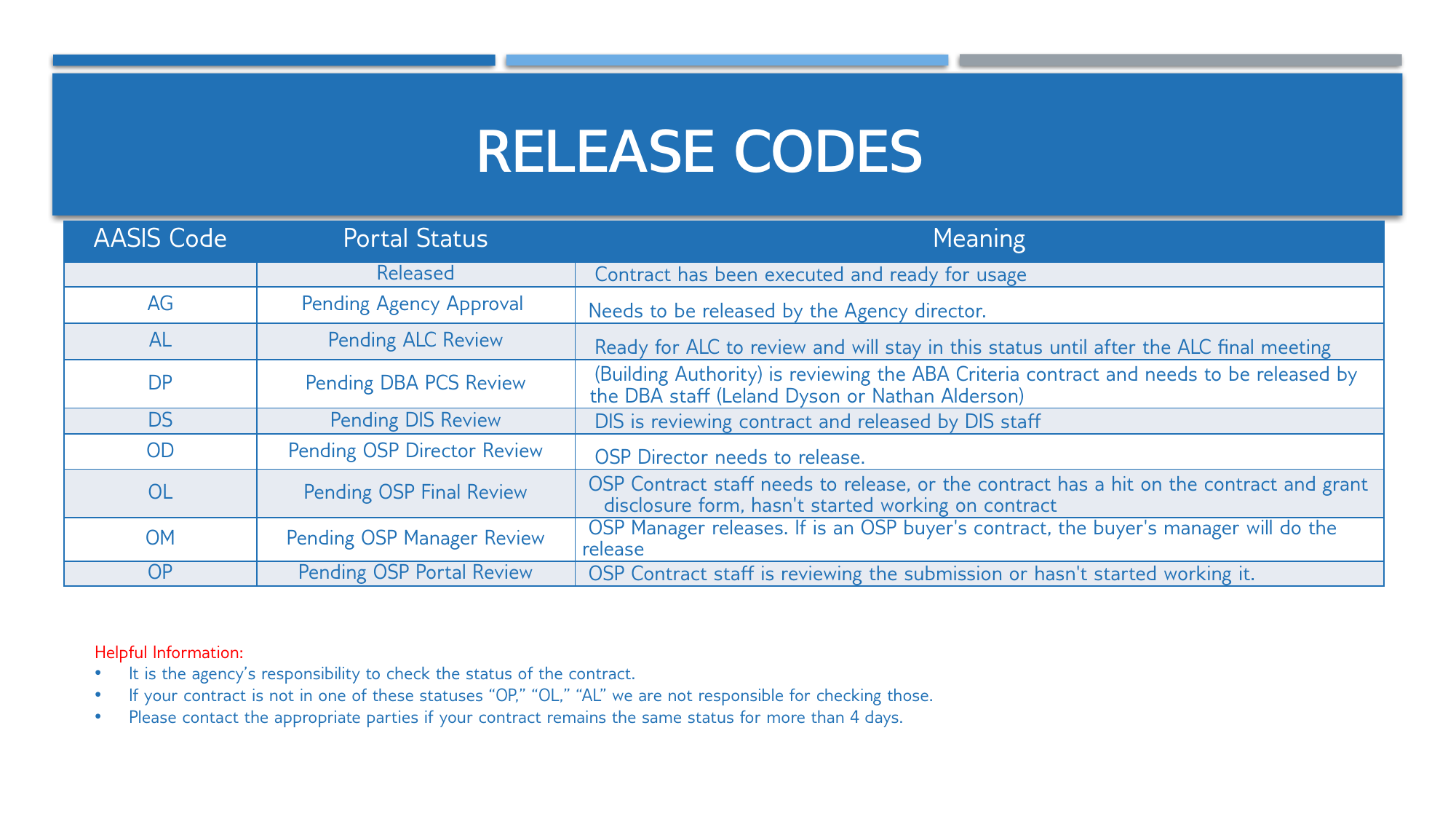

# Release Codes
| AASIS Code | Portal Status | Meaning |
| --- | --- | --- |
|  | Released | Contract has been executed and ready for usage |
| AG | Pending Agency Approval | Needs to be released by the Agency director. |
| AL | Pending ALC Review | Ready for ALC to review and will stay in this status until after the ALC final meeting |
| DP | Pending DBA PCS Review | (Building Authority) is reviewing the ABA Criteria contract and needs to be released by the DBA staff (Leland Dyson or Nathan Alderson) |
| DS | Pending DIS Review | DIS is reviewing contract and released by DIS staff |
| OD | Pending OSP Director Review | OSP Director needs to release. |
| OL | Pending OSP Final Review | OSP Contract staff needs to release, or the contract has a hit on the contract and grant disclosure form, hasn't started working on contract |
| OM | Pending OSP Manager Review | OSP Manager releases. If is an OSP buyer's contract, the buyer's manager will do the release |
| OP | Pending OSP Portal Review | OSP Contract staff is reviewing the submission or hasn't started working it. |
Helpful Information:
It is the agency’s responsibility to check the status of the contract.
If your contract is not in one of these statuses “OP,” “OL,” “AL” we are not responsible for checking those.
Please contact the appropriate parties if your contract remains the same status for more than 4 days.